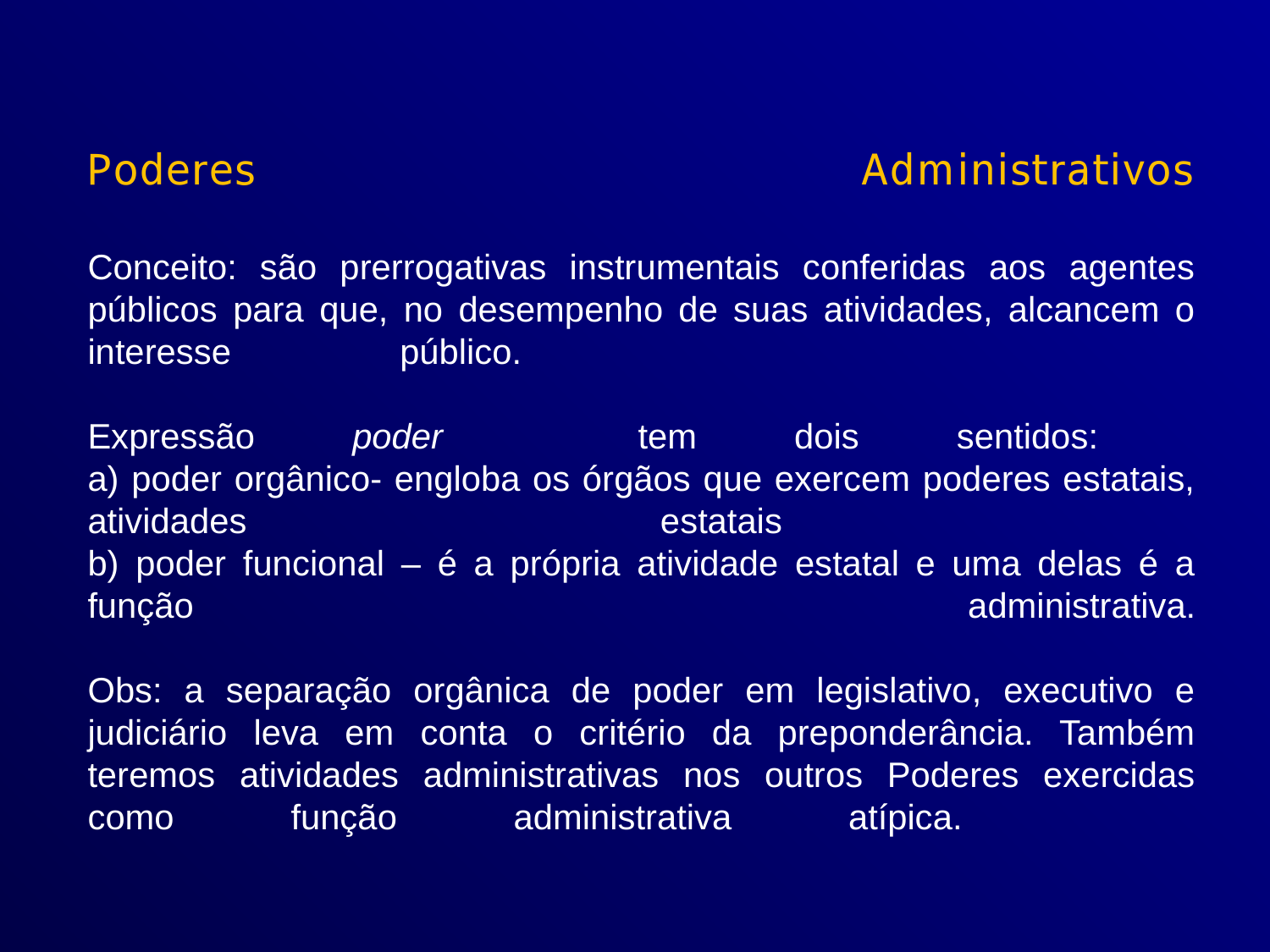

# Poderes Administrativos Conceito: são prerrogativas instrumentais conferidas aos agentes públicos para que, no desempenho de suas atividades, alcancem o interesse público. Expressão poder  tem dois sentidos: a) poder orgânico- engloba os órgãos que exercem poderes estatais, atividades estatais b) poder funcional – é a própria atividade estatal e uma delas é a função administrativa. Obs: a separação orgânica de poder em legislativo, executivo e judiciário leva em conta o critério da preponderância. Também teremos atividades administrativas nos outros Poderes exercidas como função administrativa atípica.